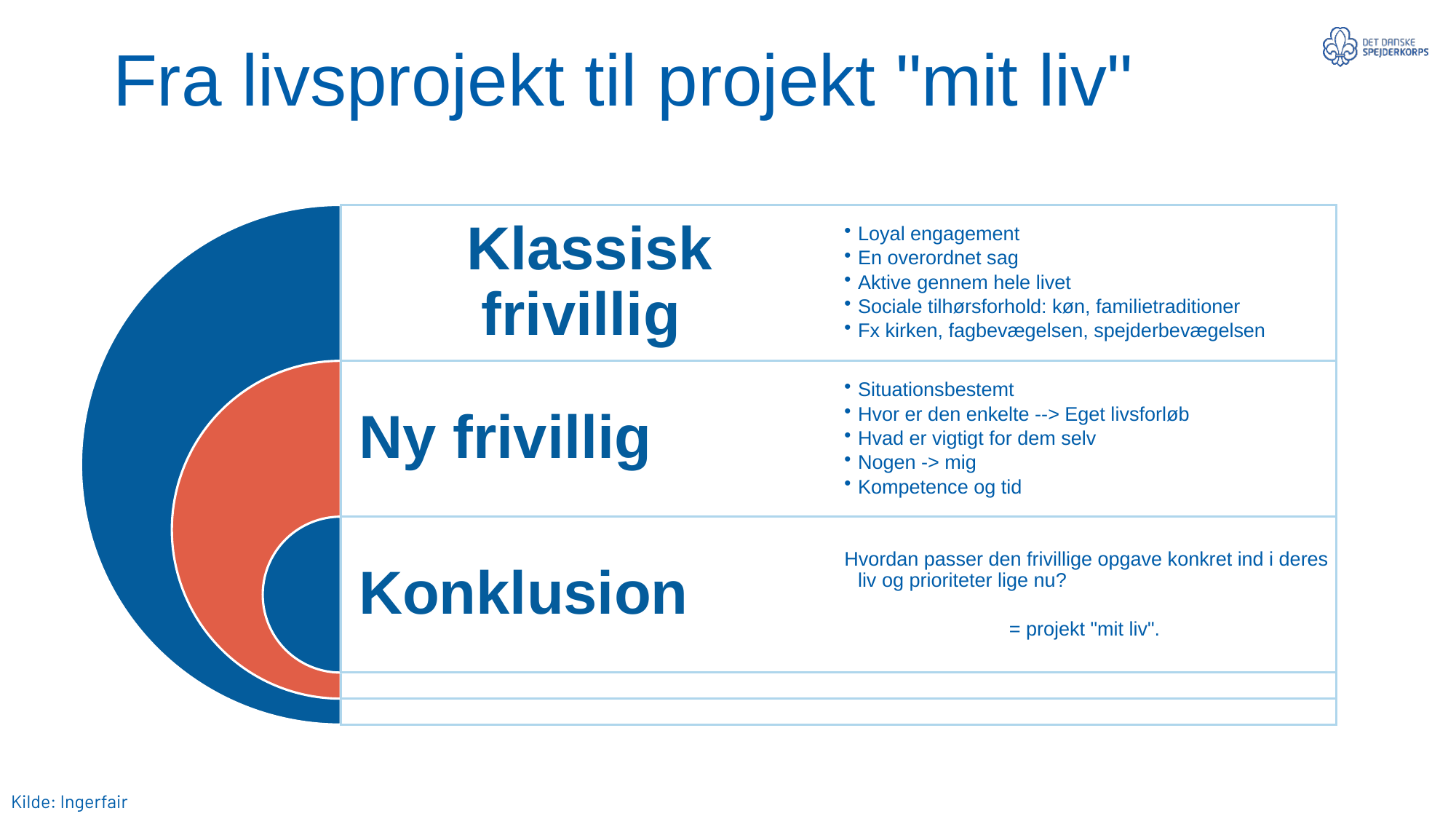

Fra livsprojekt til projekt "mit liv"
Klassisk frivillig
Ny frivillig
Konklusion
Loyal engagement ​
En overordnet sag ​
Aktive gennem hele livet ​
Sociale tilhørsforhold: køn, familietraditioner ​
Fx kirken, fagbevægelsen, spejderbevægelsen ​
Situationsbestemt ​
Hvor er den enkelte --> Eget livsforløb ​
Hvad er vigtigt for dem selv​
Nogen -> mig ​
Kompetence og tid ​
Hvordan passer den frivillige opgave konkret ind i deres liv og prioriteter lige nu?​

= projekt "mit liv".
Kilde: Ingerfair